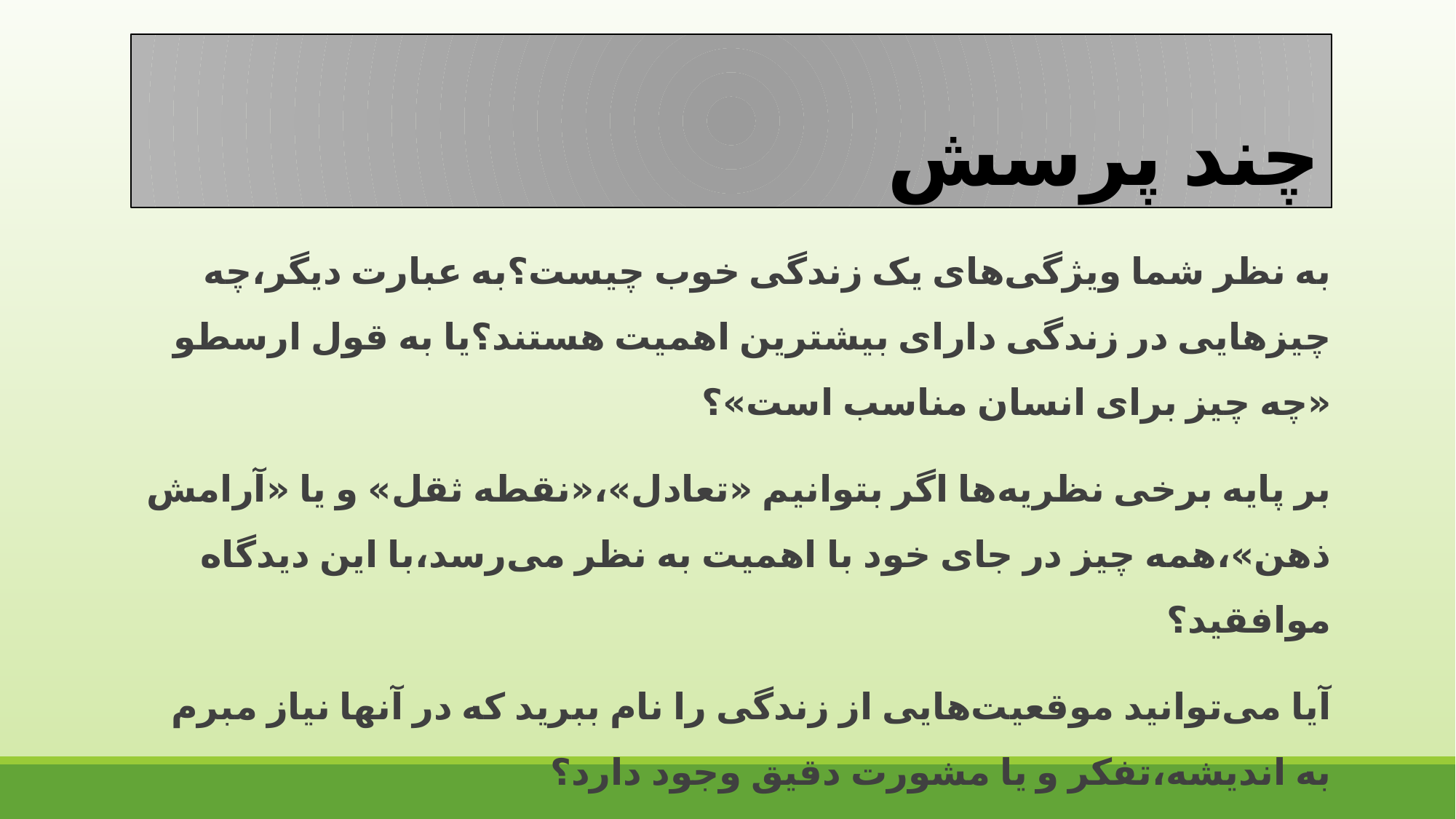

# چند پرسش
به نظر شما ویژگی‌های یک زندگی خوب چیست؟به عبارت دیگر،چه چیزهایی در زندگی دارای بیشترین اهمیت هستند؟یا به قول ارسطو «چه چیز برای انسان مناسب است»؟
بر پایه برخی نظریه‌ها اگر بتوانیم «تعادل»،«نقطه ثقل» و یا «آرامش ذهن»،همه چیز در جای خود با اهمیت به نظر می‌رسد،با این دیدگاه موافقید؟
آیا می‌توانید موقعیت‌هایی از زندگی را نام ببرید که در آنها نیاز مبرم به اندیشه،تفکر و یا مشورت دقیق وجود دارد؟
راه‌های موثر برای تاکید بر اهمیت فضایل ذهنی ورزشکاران چه هستند؟